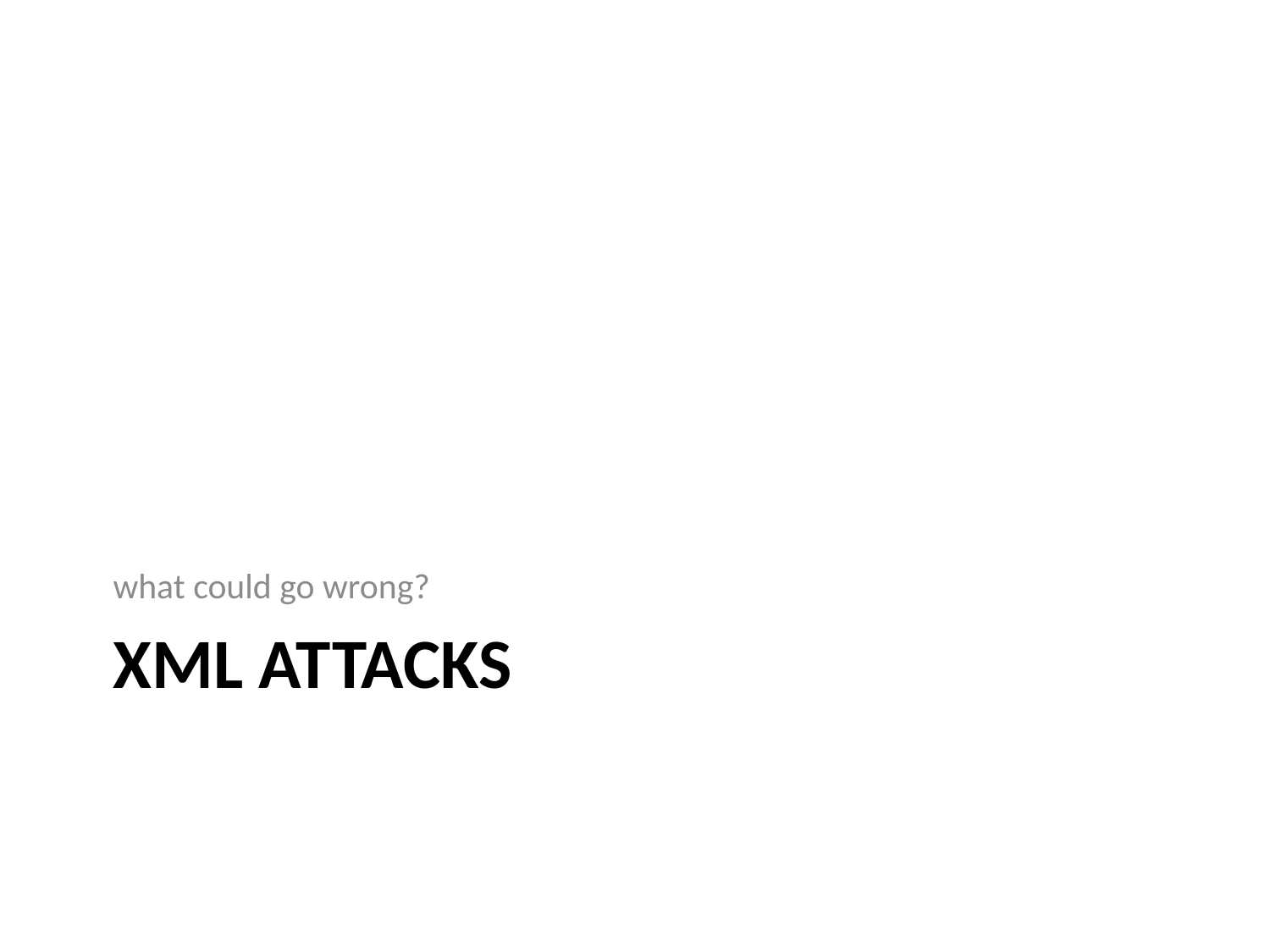

what could go wrong?
# XML Attacks